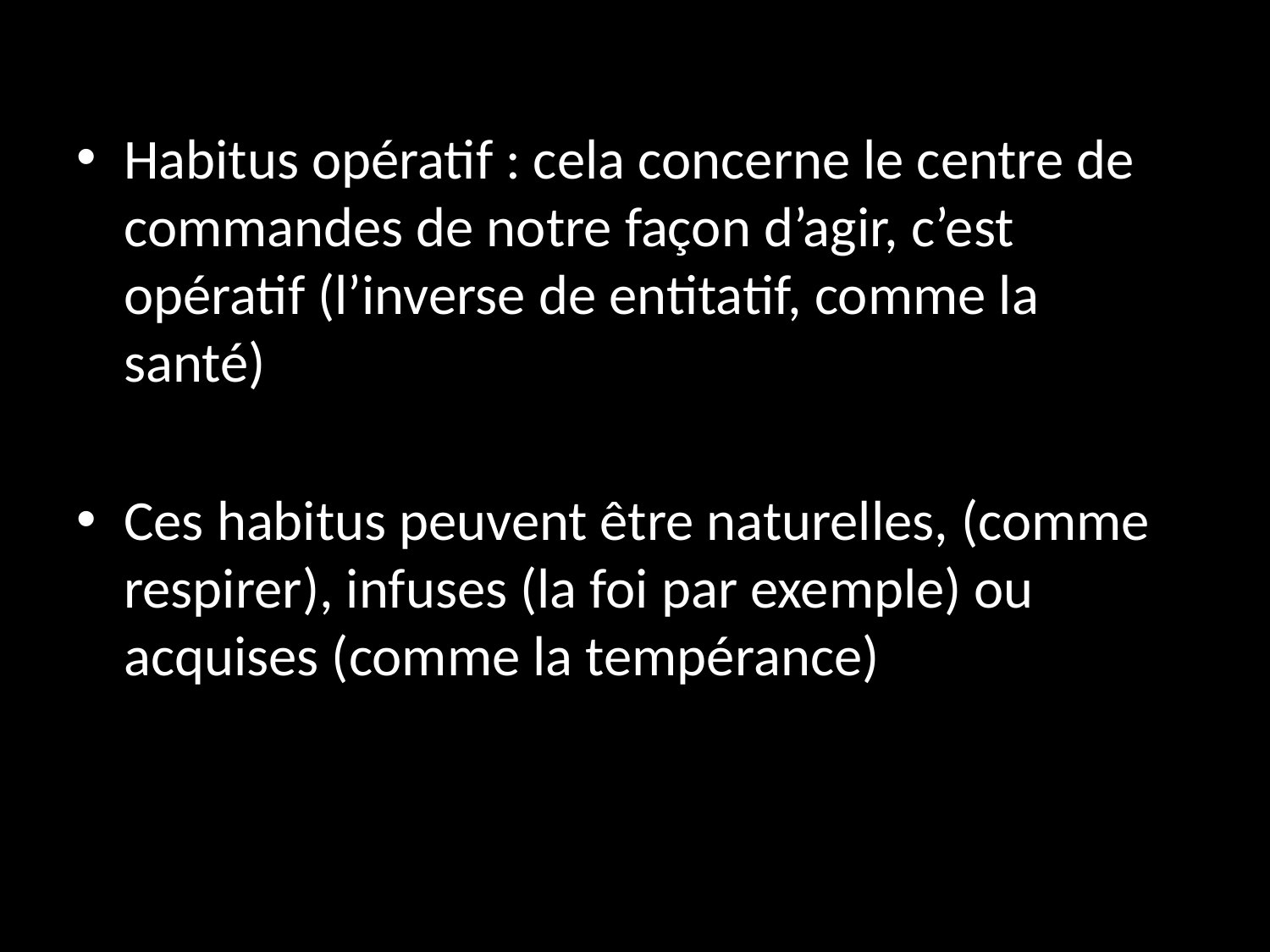

#
Habitus opératif : cela concerne le centre de commandes de notre façon d’agir, c’est opératif (l’inverse de entitatif, comme la santé)

Ces habitus peuvent être naturelles, (comme respirer), infuses (la foi par exemple) ou acquises (comme la tempérance)